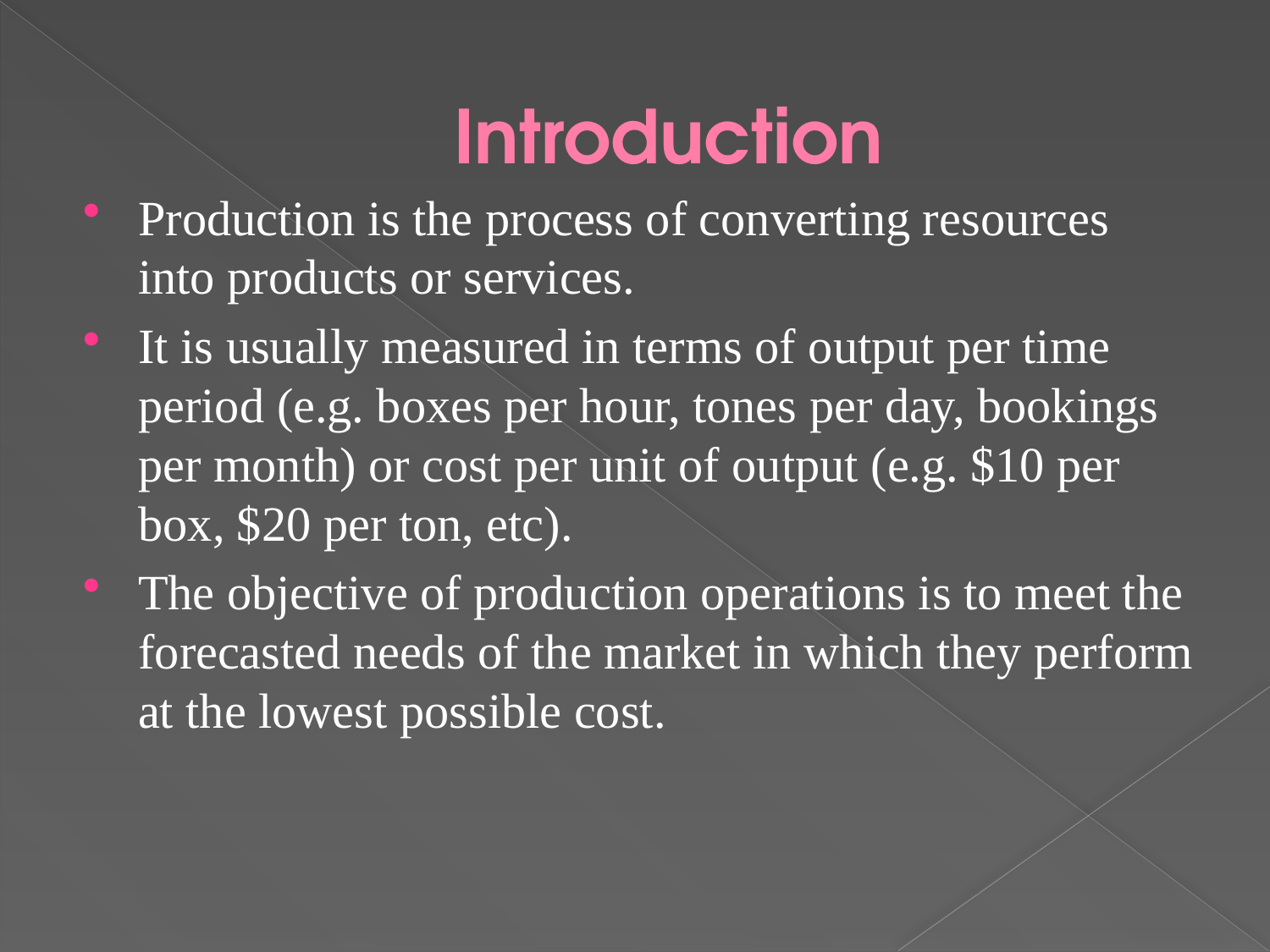

# Introduction
Production is the process of converting resources into products or services.
It is usually measured in terms of output per time period (e.g. boxes per hour, tones per day, bookings per month) or cost per unit of output (e.g. $10 per box, $20 per ton, etc).
The objective of production operations is to meet the forecasted needs of the market in which they perform at the lowest possible cost.